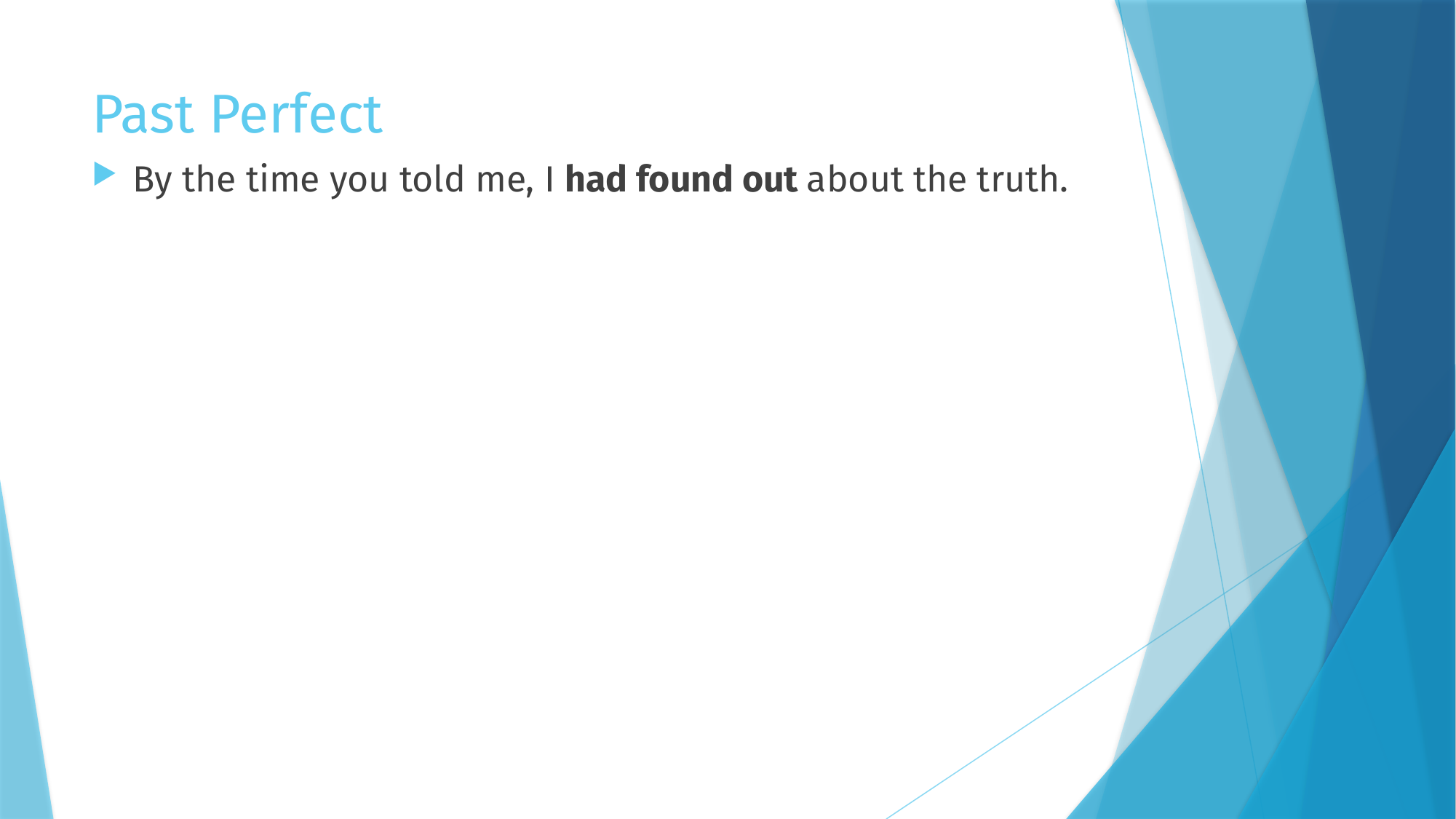

# Past Perfect
By the time you told me, I had found out about the truth.